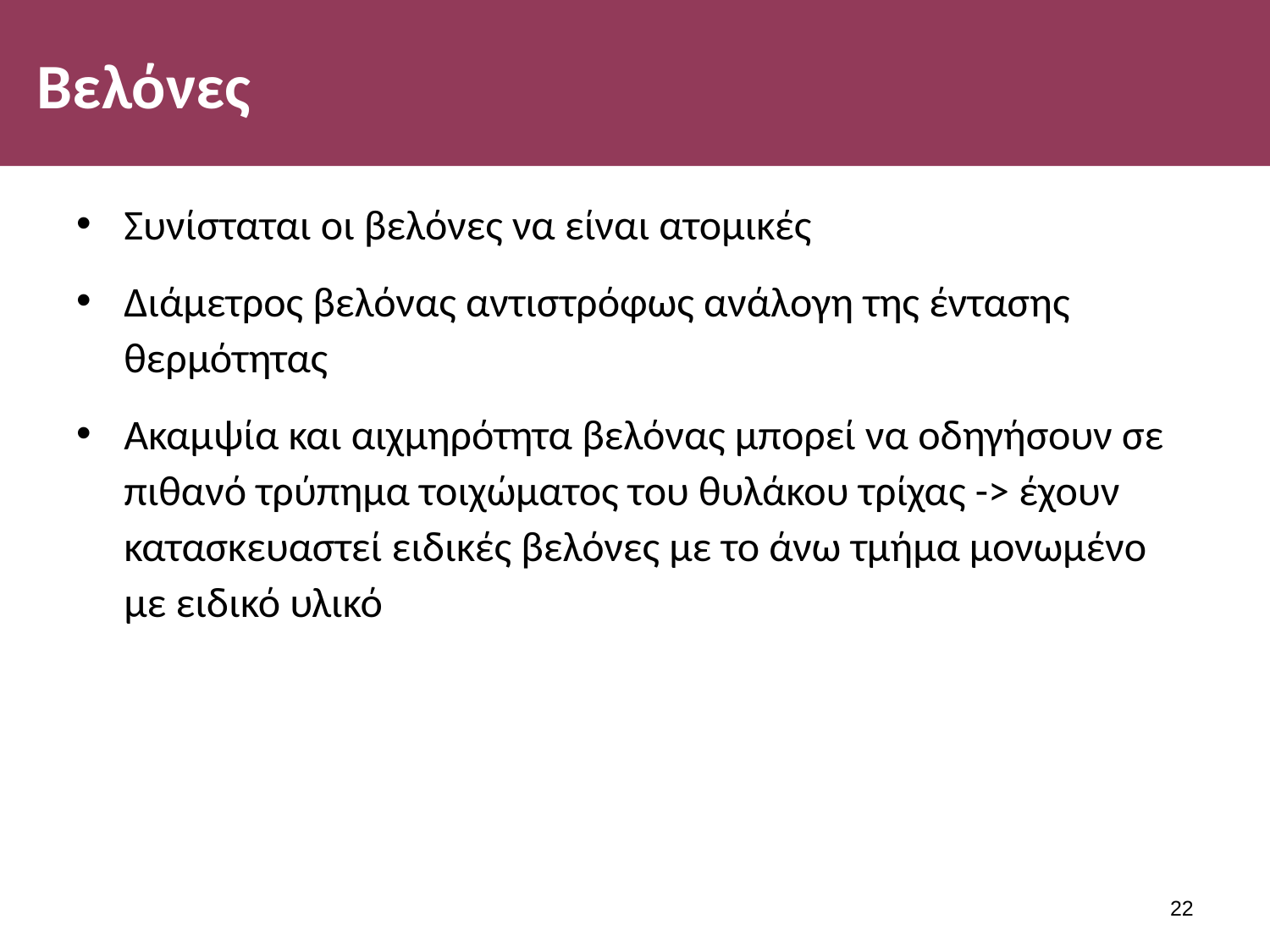

# Βελόνες
Συνίσταται οι βελόνες να είναι ατομικές
Διάμετρος βελόνας αντιστρόφως ανάλογη της έντασης θερμότητας
Ακαμψία και αιχμηρότητα βελόνας μπορεί να οδηγήσουν σε πιθανό τρύπημα τοιχώματος του θυλάκου τρίχας -> έχουν κατασκευαστεί ειδικές βελόνες με το άνω τμήμα μονωμένο με ειδικό υλικό
22